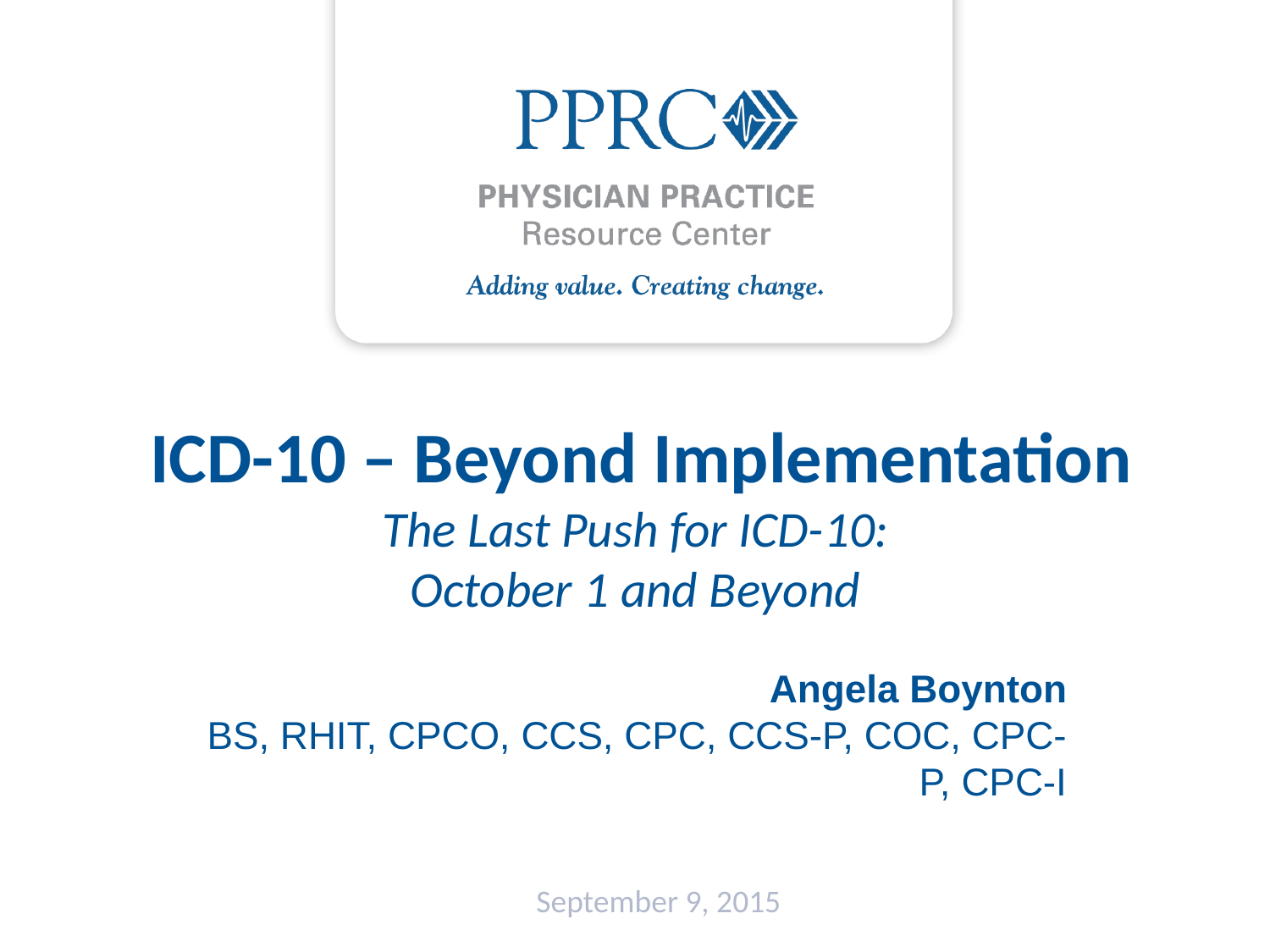

# ICD-10 – Beyond Implementation The Last Push for ICD-10: October 1 and Beyond
Angela Boynton
BS, RHIT, CPCO, CCS, CPC, CCS-P, COC, CPC-P, CPC-I

September 9, 2015